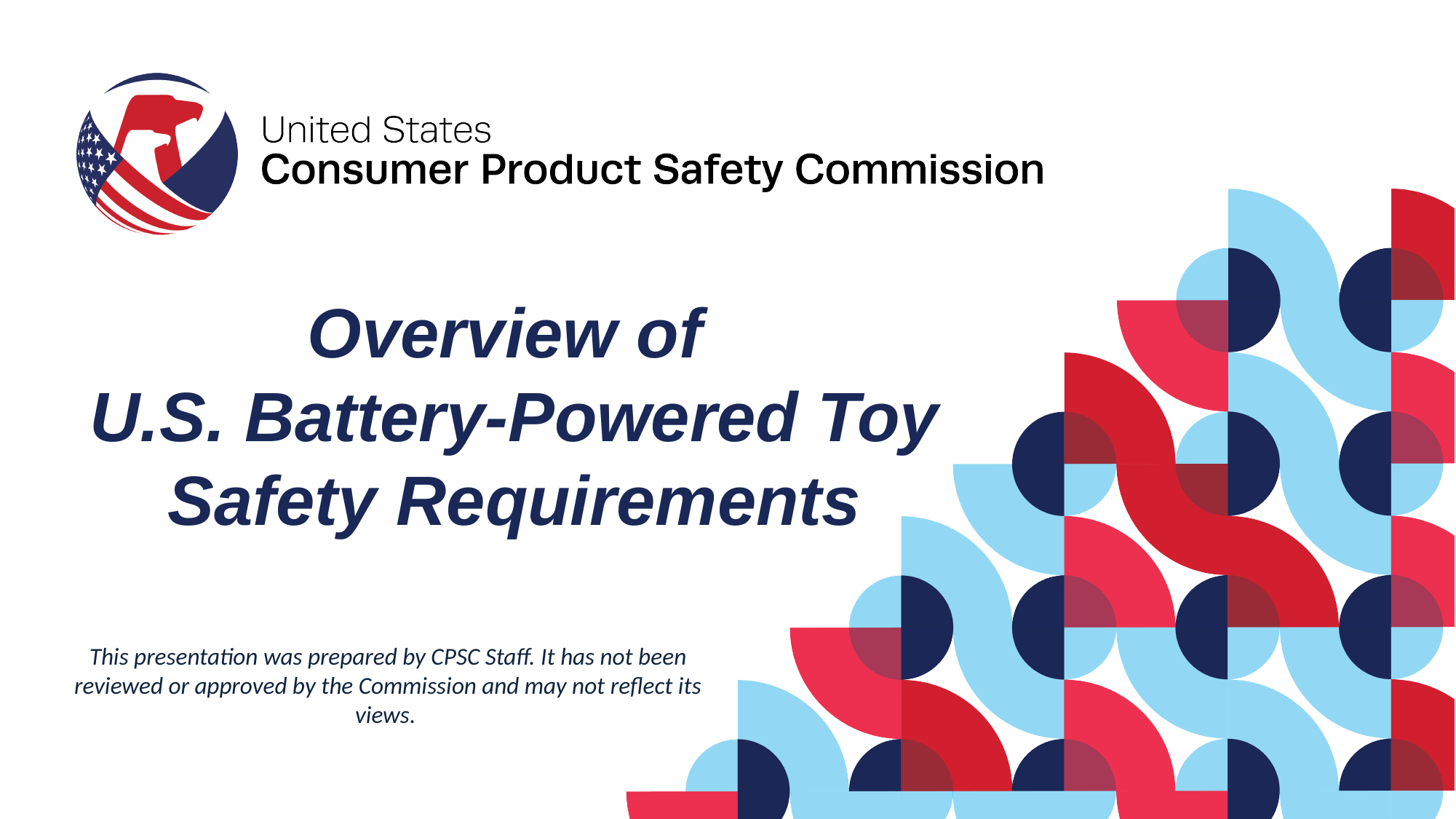

Overview of
U.S. Battery-Powered Toy Safety Requirements

This presentation was prepared by CPSC Staff. It has not been reviewed or approved by the Commission and may not reflect its views.